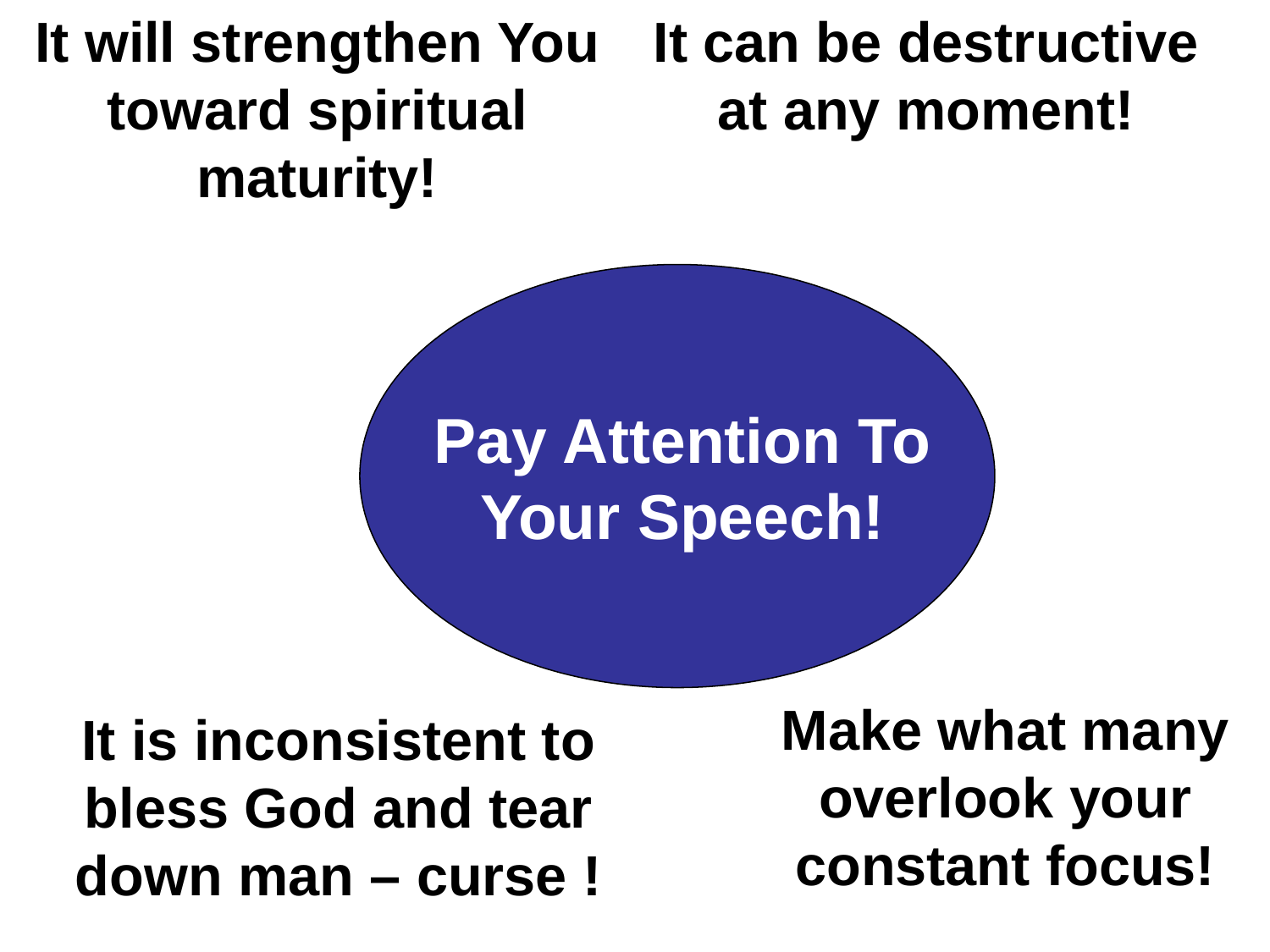

It will strengthen You toward spiritual maturity!
It can be destructive at any moment!

Pay Attention To Your Speech!
Make what many overlook your constant focus!
It is inconsistent to bless God and tear down man – curse !